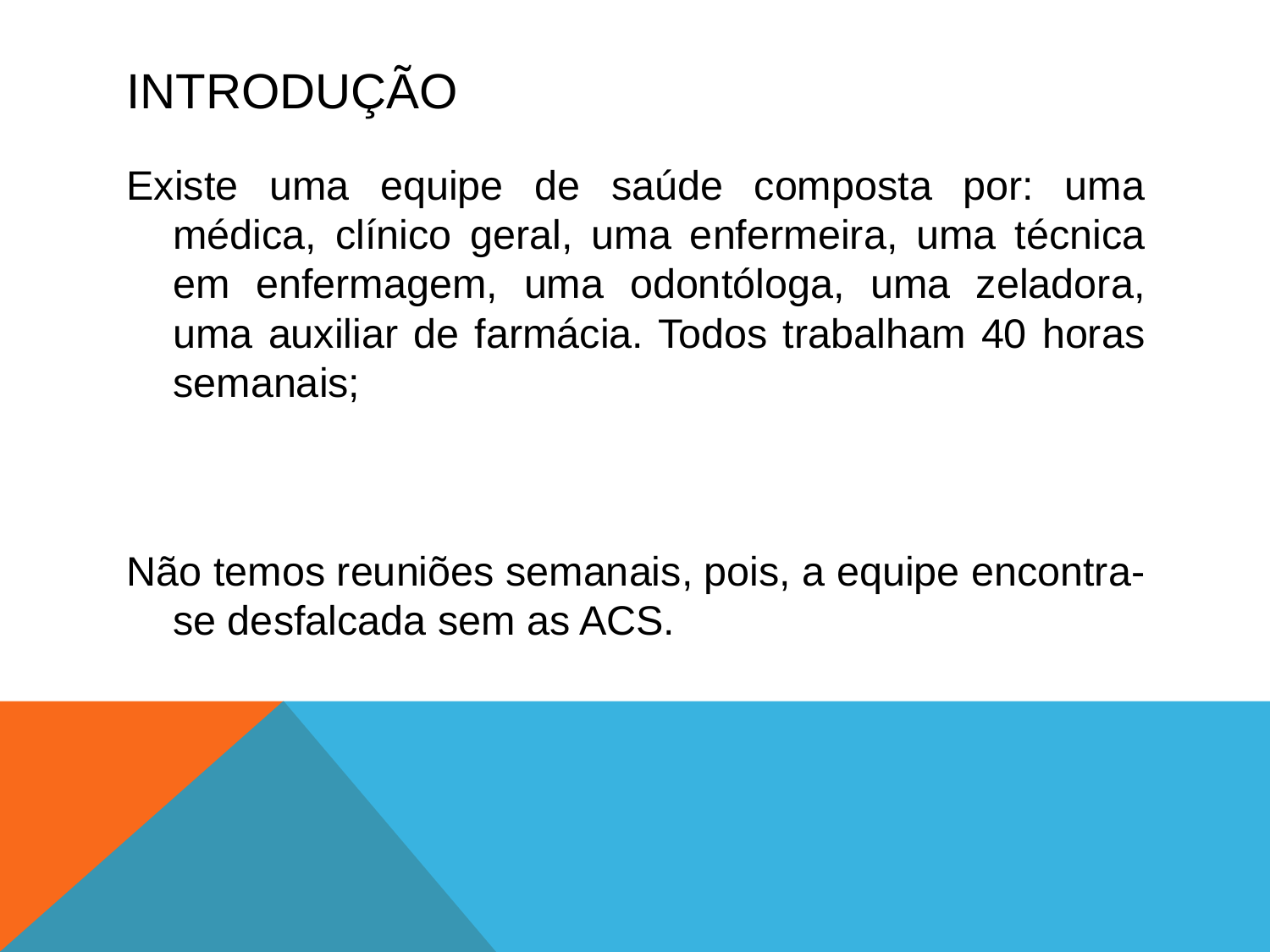

# INTRODUÇÃO
Existe uma equipe de saúde composta por: uma médica, clínico geral, uma enfermeira, uma técnica em enfermagem, uma odontóloga, uma zeladora, uma auxiliar de farmácia. Todos trabalham 40 horas semanais;

Não temos reuniões semanais, pois, a equipe encontra-se desfalcada sem as ACS.